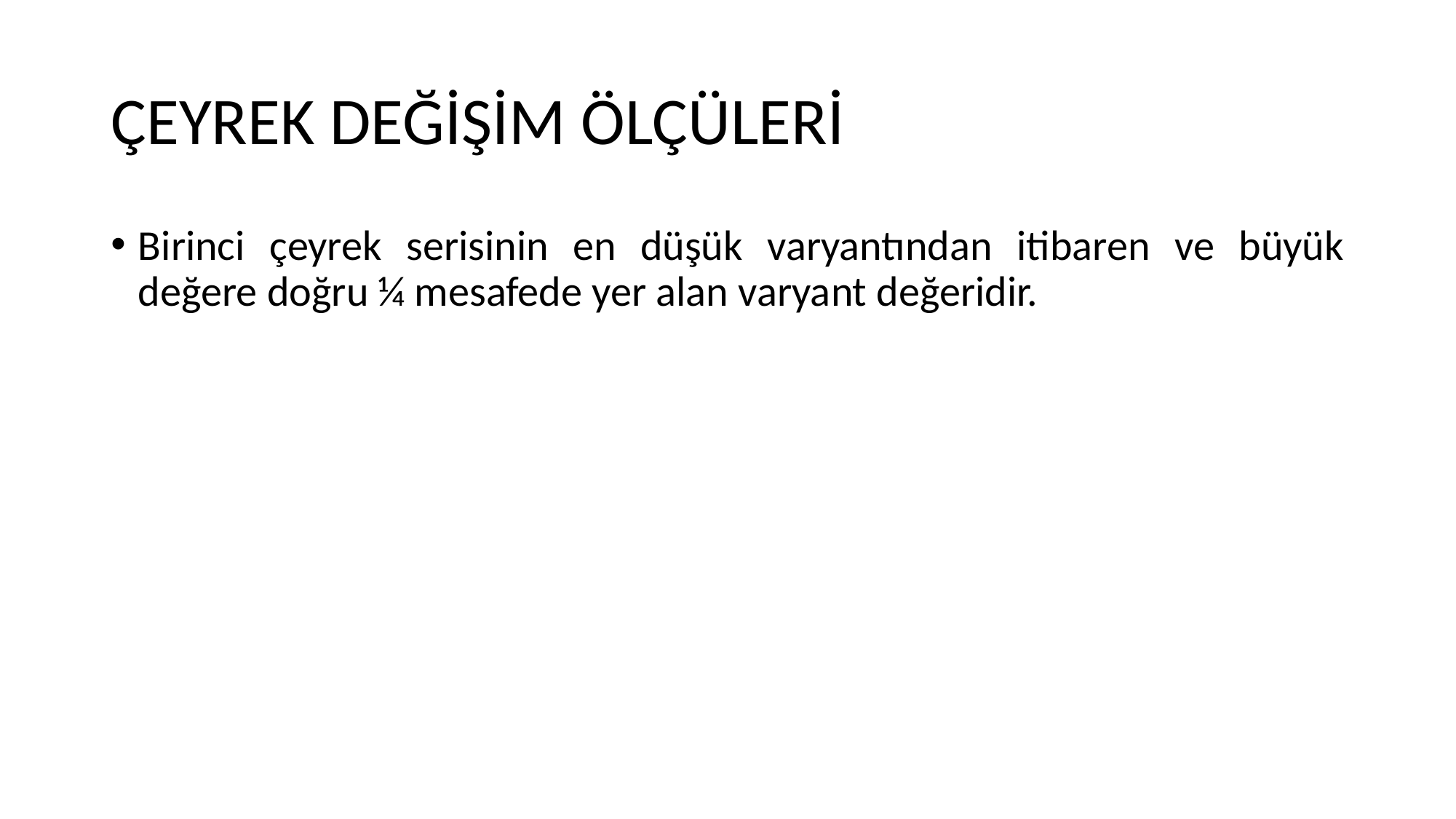

# ÇEYREK DEĞİŞİM ÖLÇÜLERİ
Birinci çeyrek serisinin en düşük varyantından itibaren ve büyük değere doğru ¼ mesafede yer alan varyant değeridir.